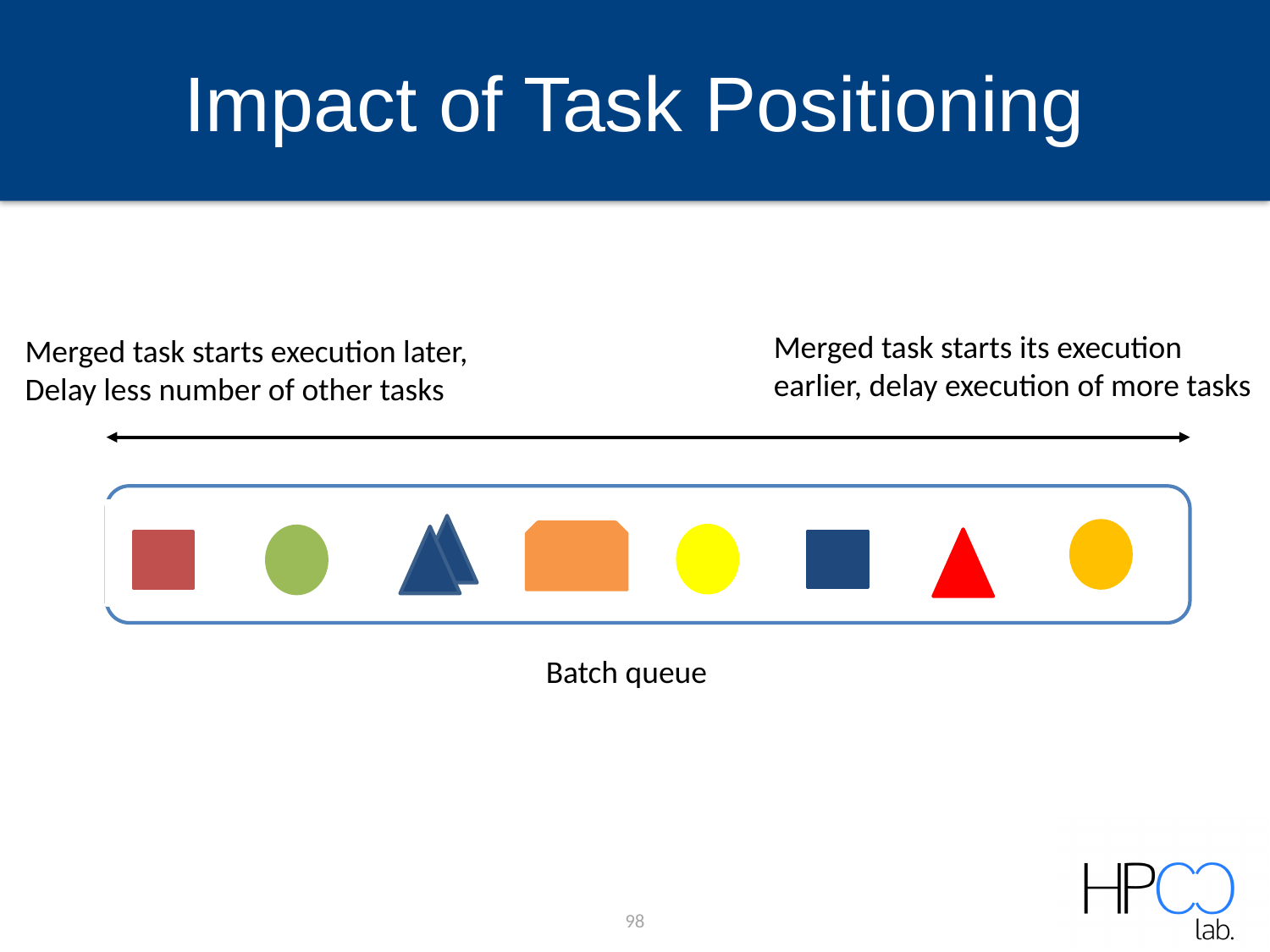

# Impact of Task Positioning
Merged task starts its execution earlier, delay execution of more tasks
Merged task starts execution later,
Delay less number of other tasks

Batch queue
98